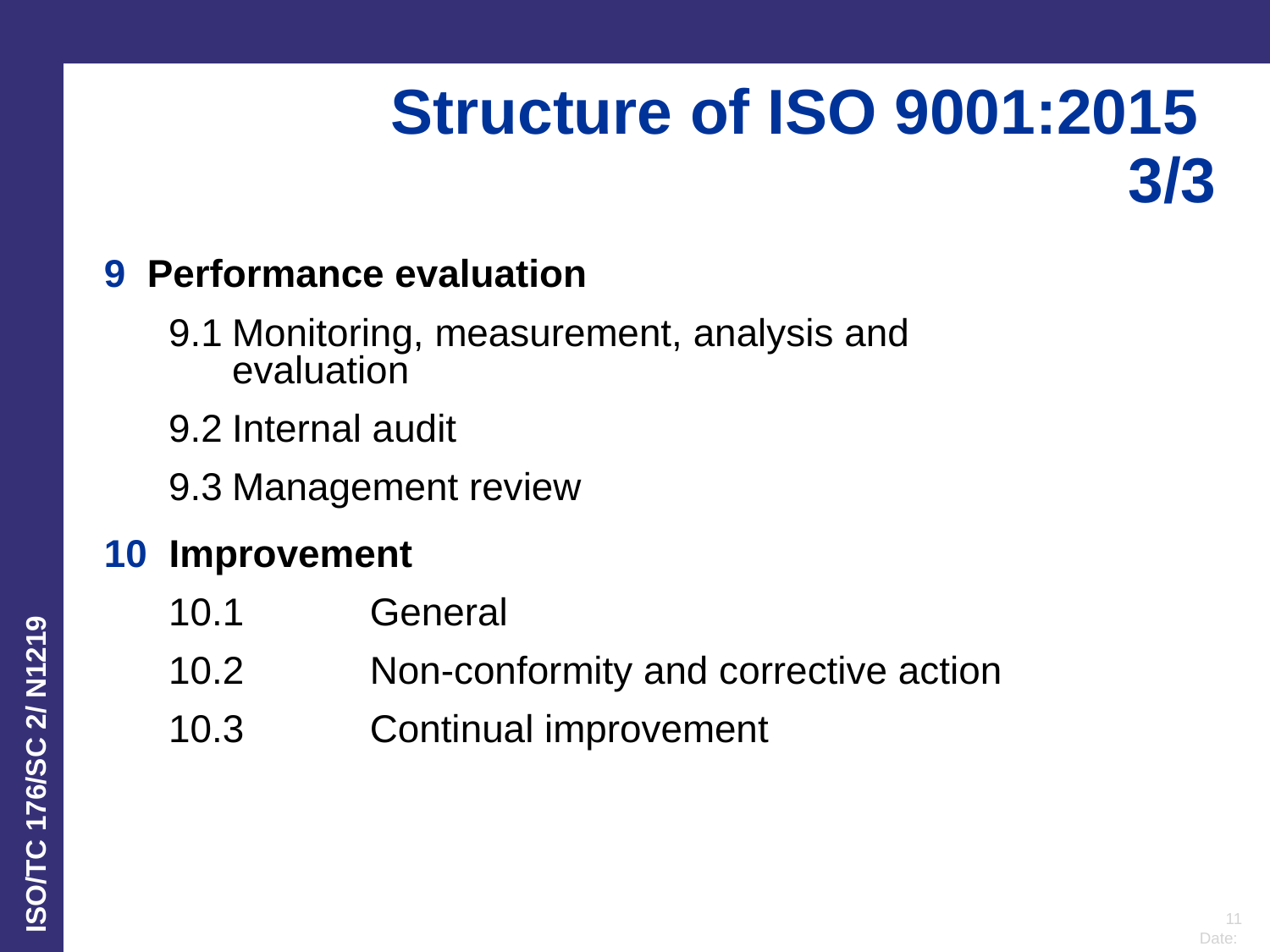

Structure of ISO 9001:2015
3/3
9  Performance evaluation
9.1	Monitoring, measurement, analysis and evaluation
9.2	Internal audit
9.3	Management review
10  Improvement
10.1	 General
10.2	 Non-conformity and corrective action
10.3	 Continual improvement